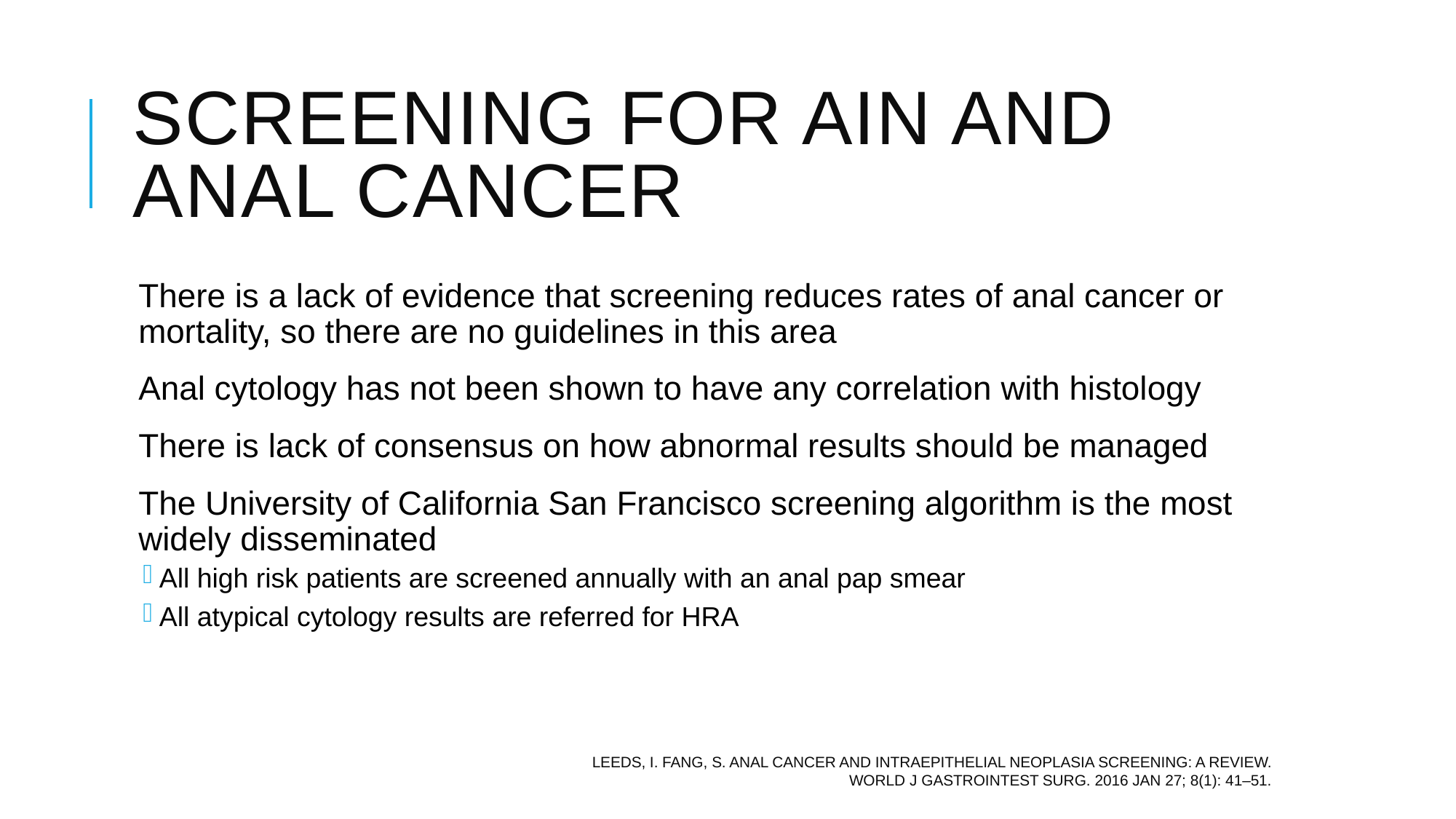

# Screening for AIN and Anal Cancer
There is a lack of evidence that screening reduces rates of anal cancer or mortality, so there are no guidelines in this area
Anal cytology has not been shown to have any correlation with histology
There is lack of consensus on how abnormal results should be managed
The University of California San Francisco screening algorithm is the most widely disseminated
All high risk patients are screened annually with an anal pap smear
All atypical cytology results are referred for HRA
Leeds, I. Fang, S. Anal cancer and intraepithelial neoplasia screening: A review. World J Gastrointest Surg. 2016 Jan 27; 8(1): 41–51.